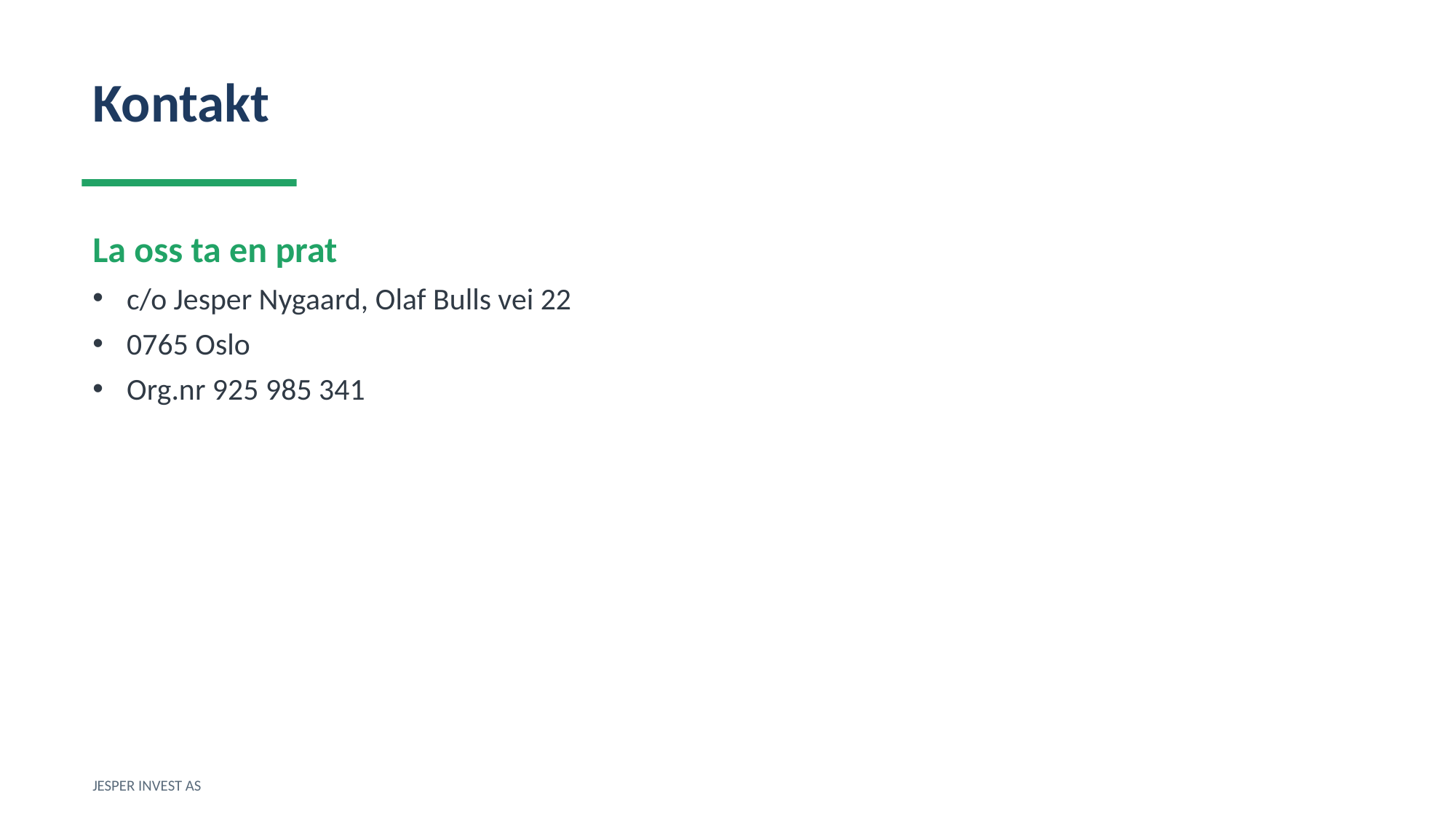

Kontakt

La oss ta en prat
c/o Jesper Nygaard, Olaf Bulls vei 22
0765 Oslo
Org.nr 925 985 341
JESPER INVEST AS